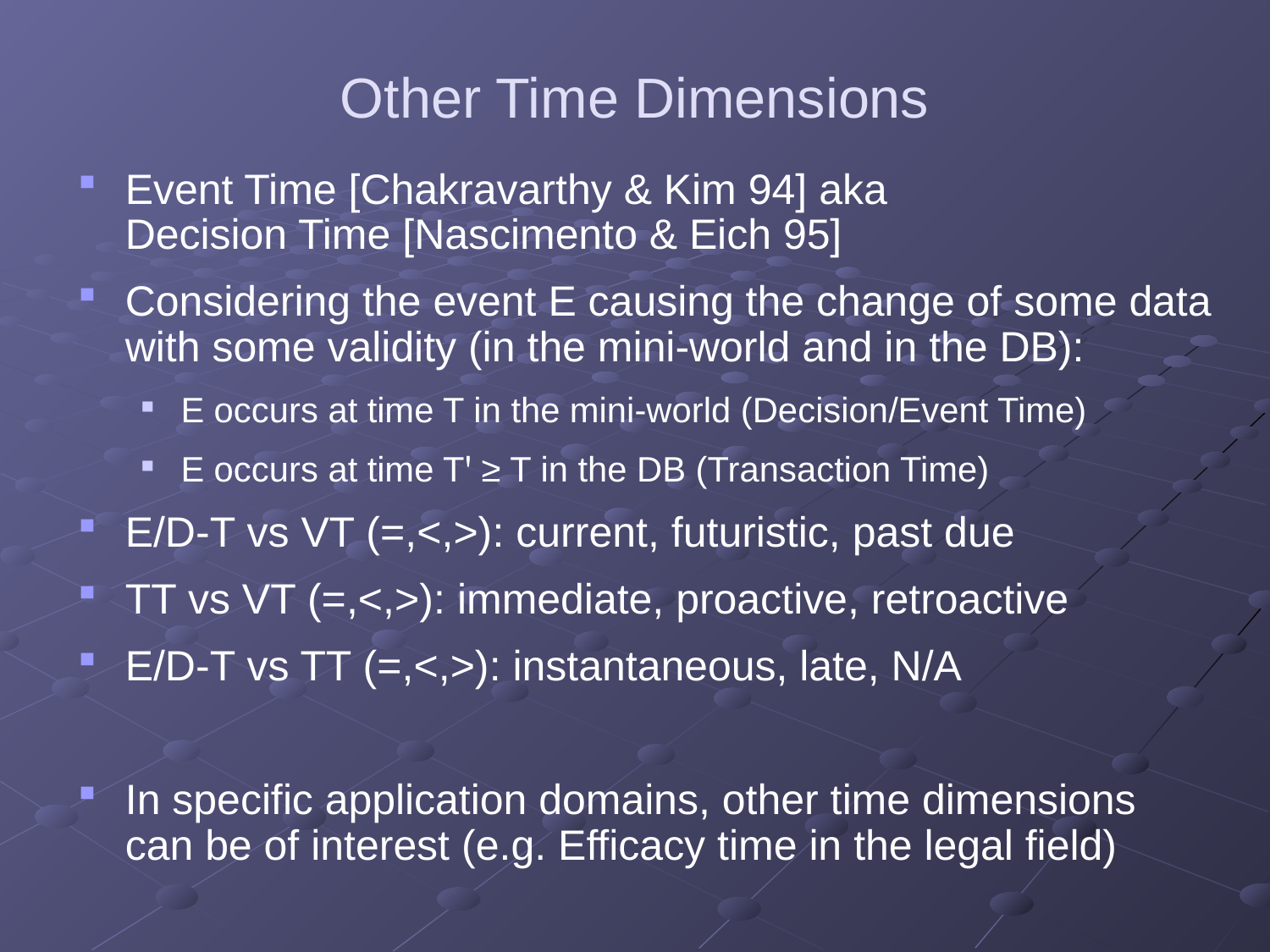

# Other Time Dimensions
Event Time [Chakravarthy & Kim 94] aka
Decision Time [Nascimento & Eich 95]
Considering the event E causing the change of some data with some validity (in the mini-world and in the DB):
E occurs at time T in the mini-world (Decision/Event Time)
E occurs at time Tꞌ ≥ T in the DB (Transaction Time)
E/D-T vs VT (=,<,>): current, futuristic, past due
TT vs VT (=,<,>): immediate, proactive, retroactive
E/D-T vs TT (=,<,>): instantaneous, late, N/A

In specific application domains, other time dimensions can be of interest (e.g. Efficacy time in the legal field)